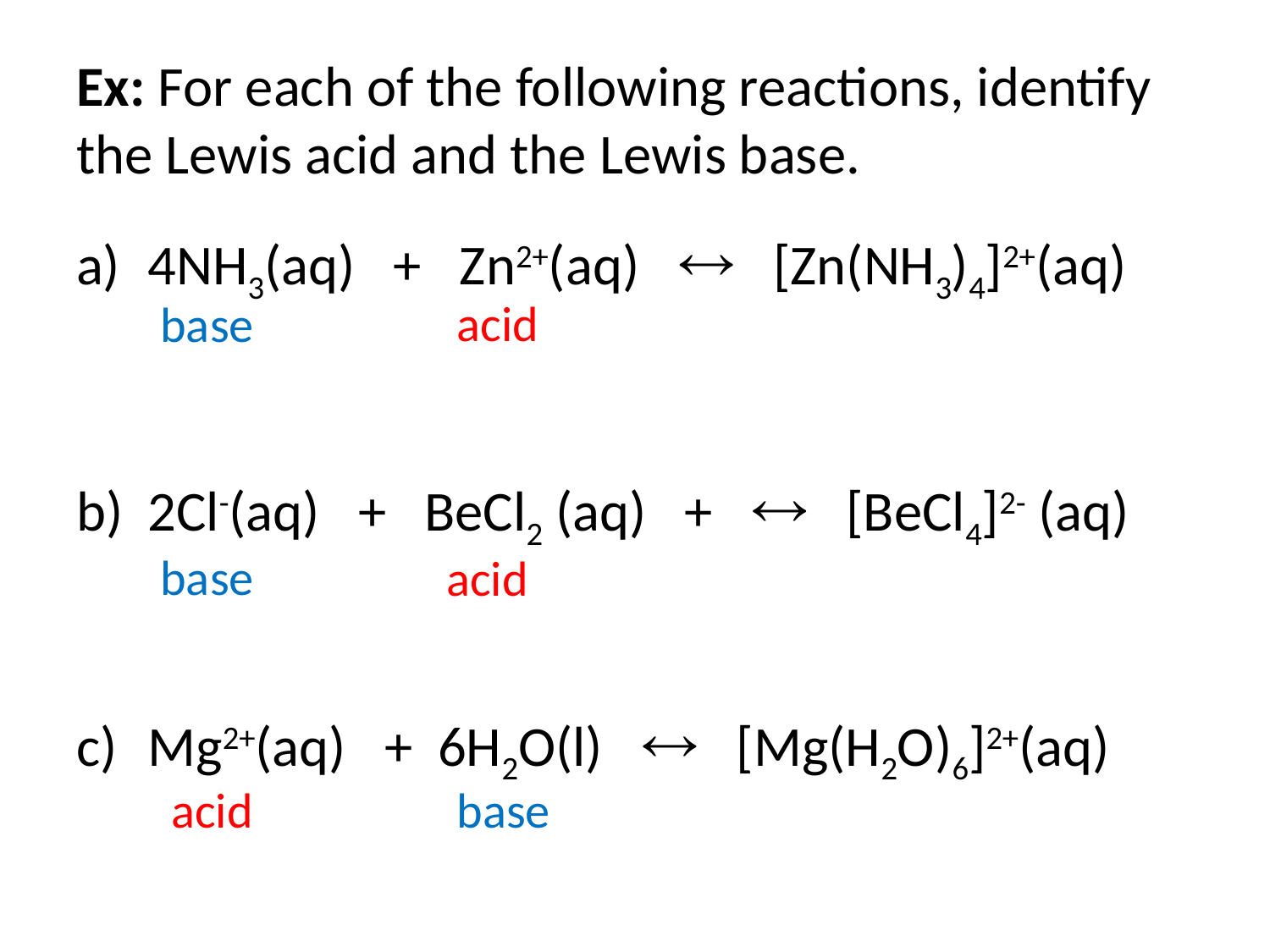

# Ex: For each of the following reactions, identify the Lewis acid and the Lewis base.
4NH3(aq)   +   Zn2+(aq)   ↔   [Zn(NH3)4]2+(aq)

2Cl-(aq)   +   BeCl2 (aq)   +   ↔   [BeCl4]2- (aq)

Mg2+(aq)   +  6H2O(l)   ↔   [Mg(H2O)6]2+(aq)
acid
base
base
acid
acid
base